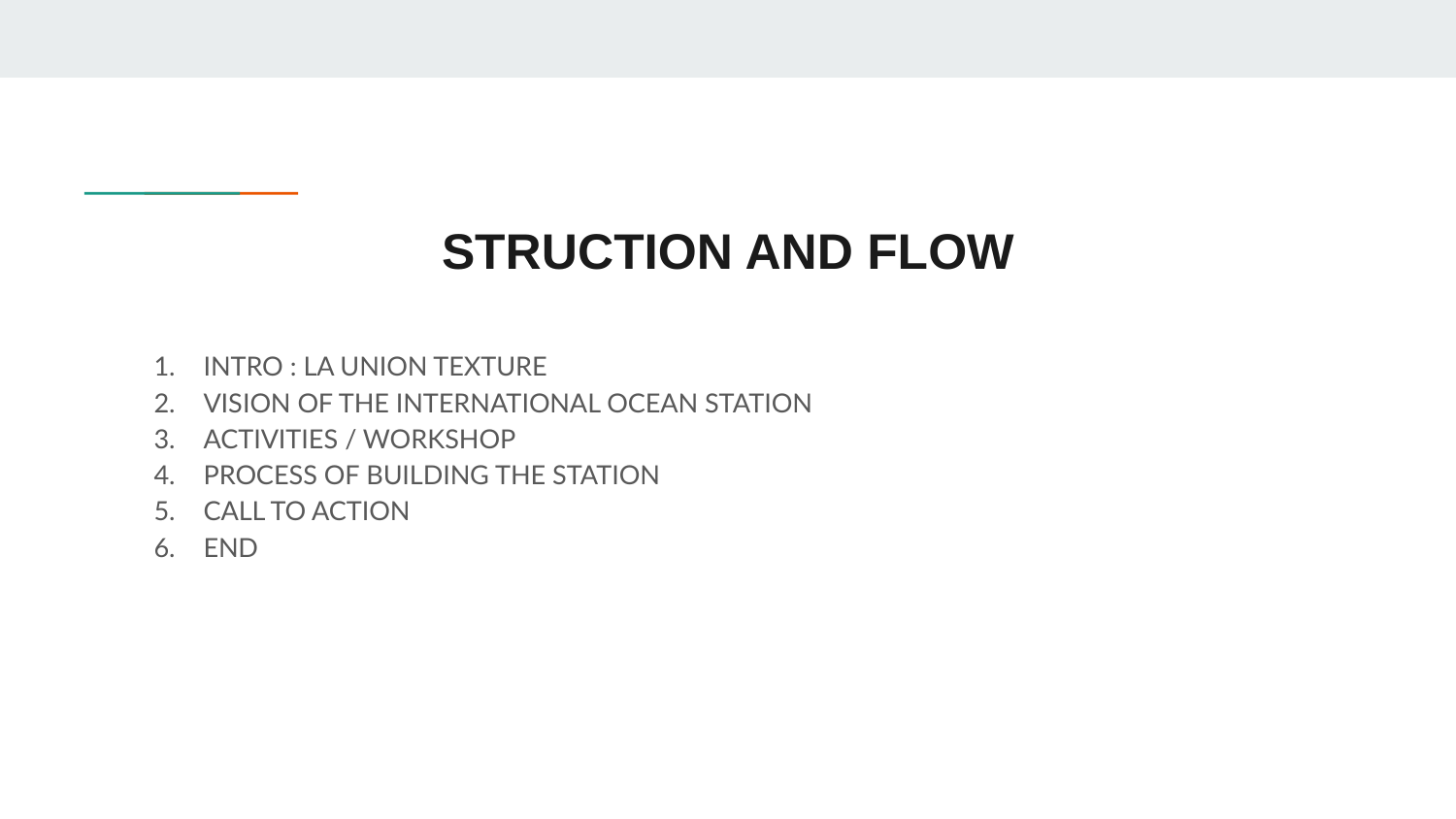

# STRUCTION AND FLOW
INTRO : LA UNION TEXTURE
VISION OF THE INTERNATIONAL OCEAN STATION
ACTIVITIES / WORKSHOP
PROCESS OF BUILDING THE STATION
CALL TO ACTION
END